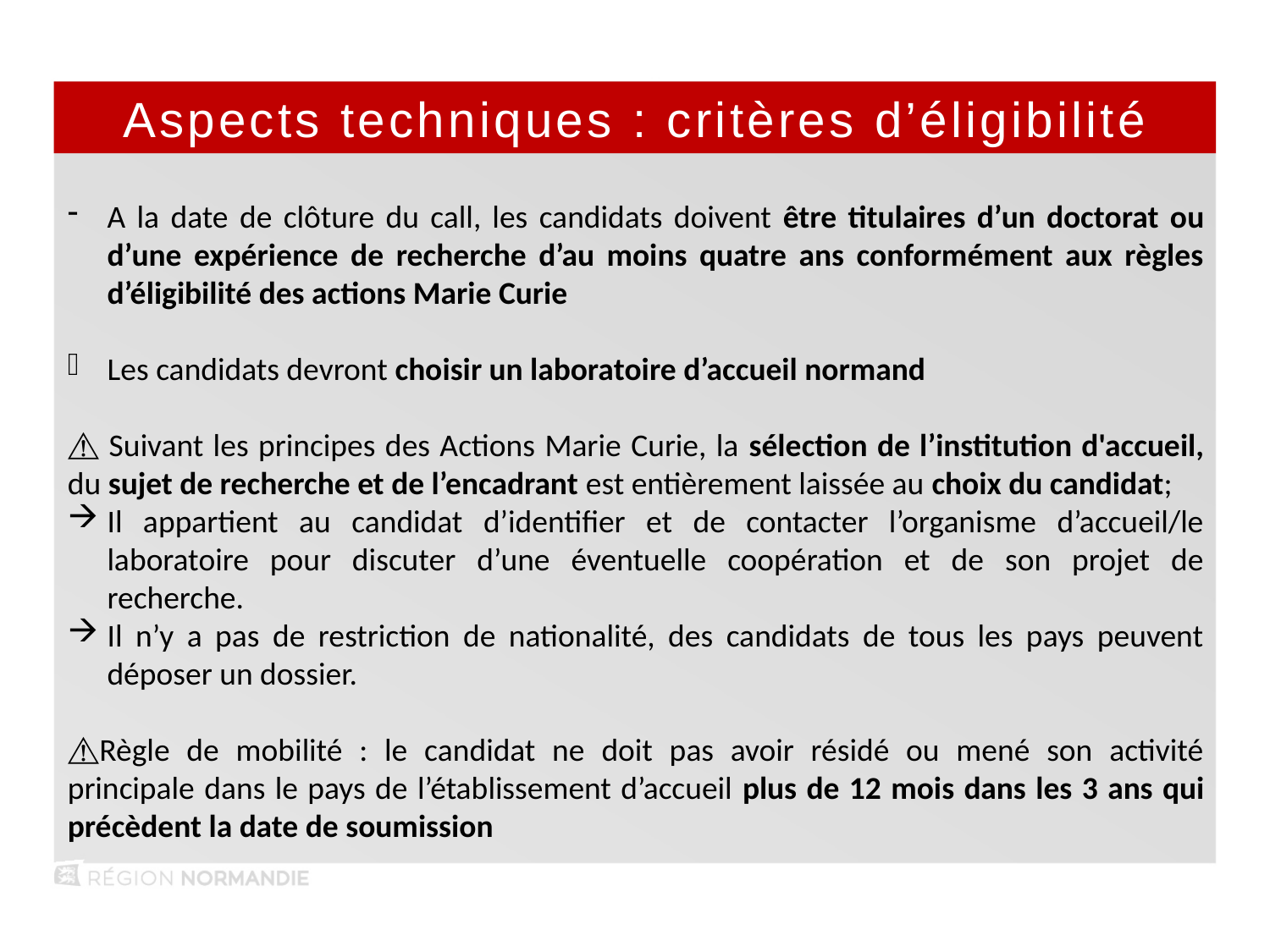

Aspects techniques : critères d’éligibilité
A la date de clôture du call, les candidats doivent être titulaires d’un doctorat ou d’une expérience de recherche d’au moins quatre ans conformément aux règles d’éligibilité des actions Marie Curie

Les candidats devront choisir un laboratoire d’accueil normand

⚠ Suivant les principes des Actions Marie Curie, la sélection de l’institution d'accueil, du sujet de recherche et de l’encadrant est entièrement laissée au choix du candidat;
Il appartient au candidat d’identifier et de contacter l’organisme d’accueil/le laboratoire pour discuter d’une éventuelle coopération et de son projet de recherche.
Il n’y a pas de restriction de nationalité, des candidats de tous les pays peuvent déposer un dossier.

⚠Règle de mobilité : le candidat ne doit pas avoir résidé ou mené son activité principale dans le pays de l’établissement d’accueil plus de 12 mois dans les 3 ans qui précèdent la date de soumission